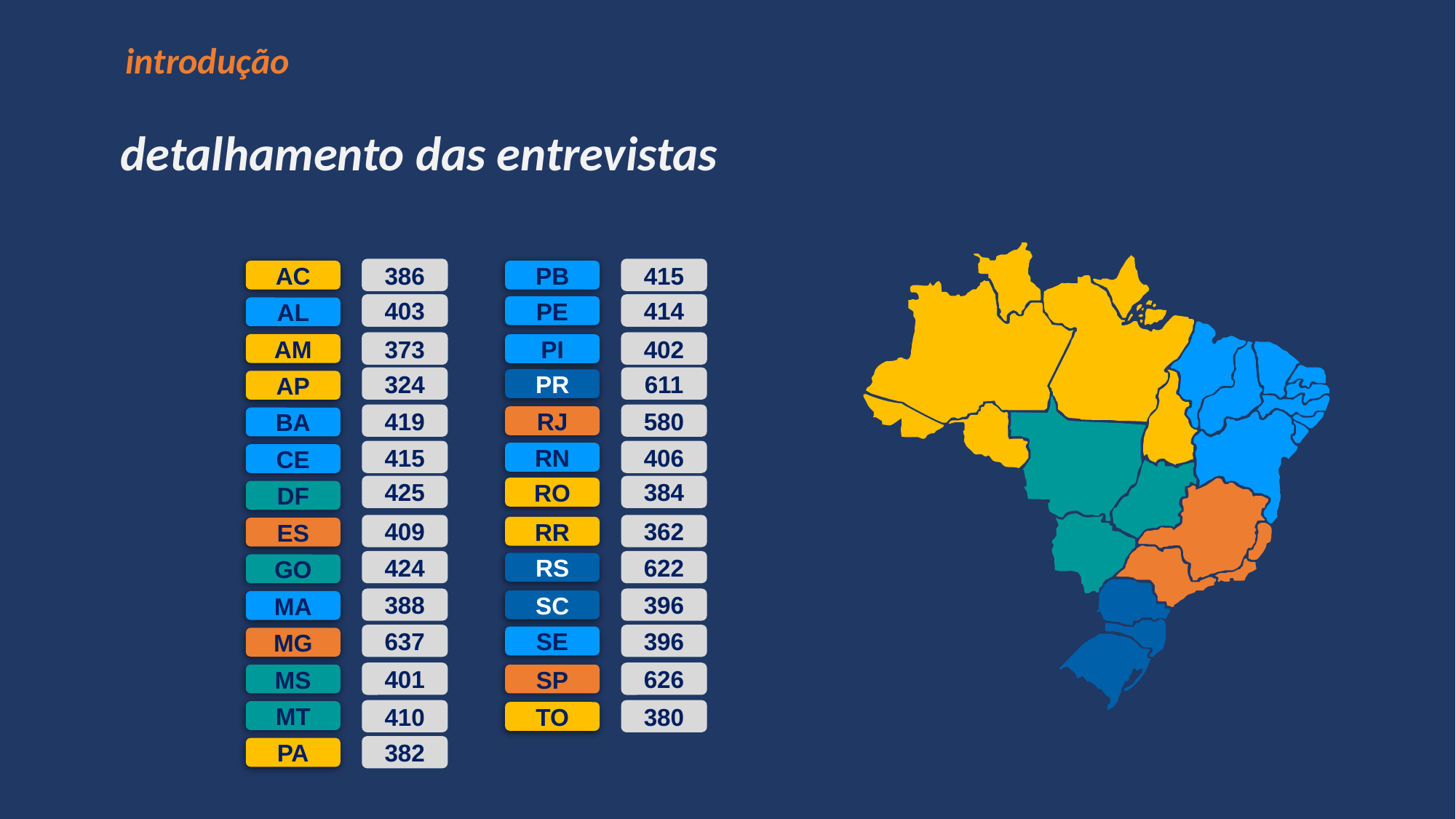

introdução
detalhamento das entrevistas

92
386
92
415
AC
PB
45
403
45
414
PE
AL

81
373
81
402
AM
PI
324
611
PR
AP

419
580
RJ
BA
415
406
RN
CE
425
384
RO

DF
409
362
RR
ES
424
622
RS
GO

388
396
SC
MA
637
396
SE
MG
401
626
MS
SP
410
380
MT
TO
382
PA